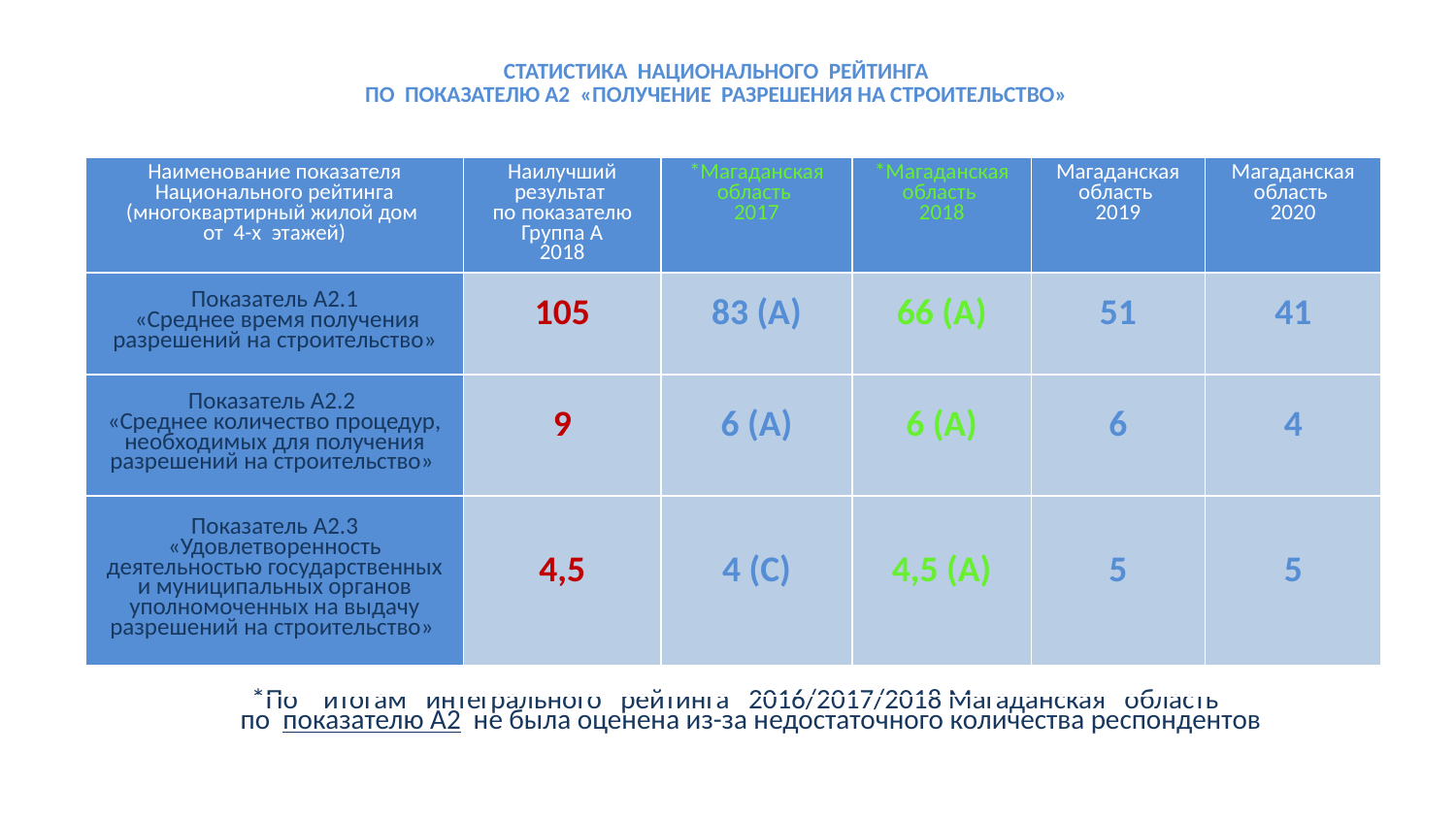

# Статистика  национального  рейтинга по  показателю А2  «получение  разрешения на строительство»
| Наименование показателя Национального рейтинга (многоквартирный жилой дом от 4-х этажей) | Наилучший результат по показателю Группа А 2018 | \*Магаданская область 2017 | \*Магаданская область 2018 | Магаданская область 2019 | Магаданская область 2020 |
| --- | --- | --- | --- | --- | --- |
| Показатель А2.1 «Среднее время получения разрешений на строительство» | 105 | 83 (А) | 66 (А) | 51 | 41 |
| Показатель А2.2 «Среднее количество процедур, необходимых для получения разрешений на строительство» | 9 | 6 (А) | 6 (А) | 6 | 4 |
| Показатель А2.3 «Удовлетворенность деятельностью государственных и муниципальных органов уполномоченных на выдачу разрешений на строительство» | 4,5 | 4 (С) | 4,5 (А) | 5 | 5 |
| \*По итогам интегрального рейтинга 2016/2017/2018 Магаданская область по показателю А2 не была оценена из-за недостаточного количества респондентов |
| --- |